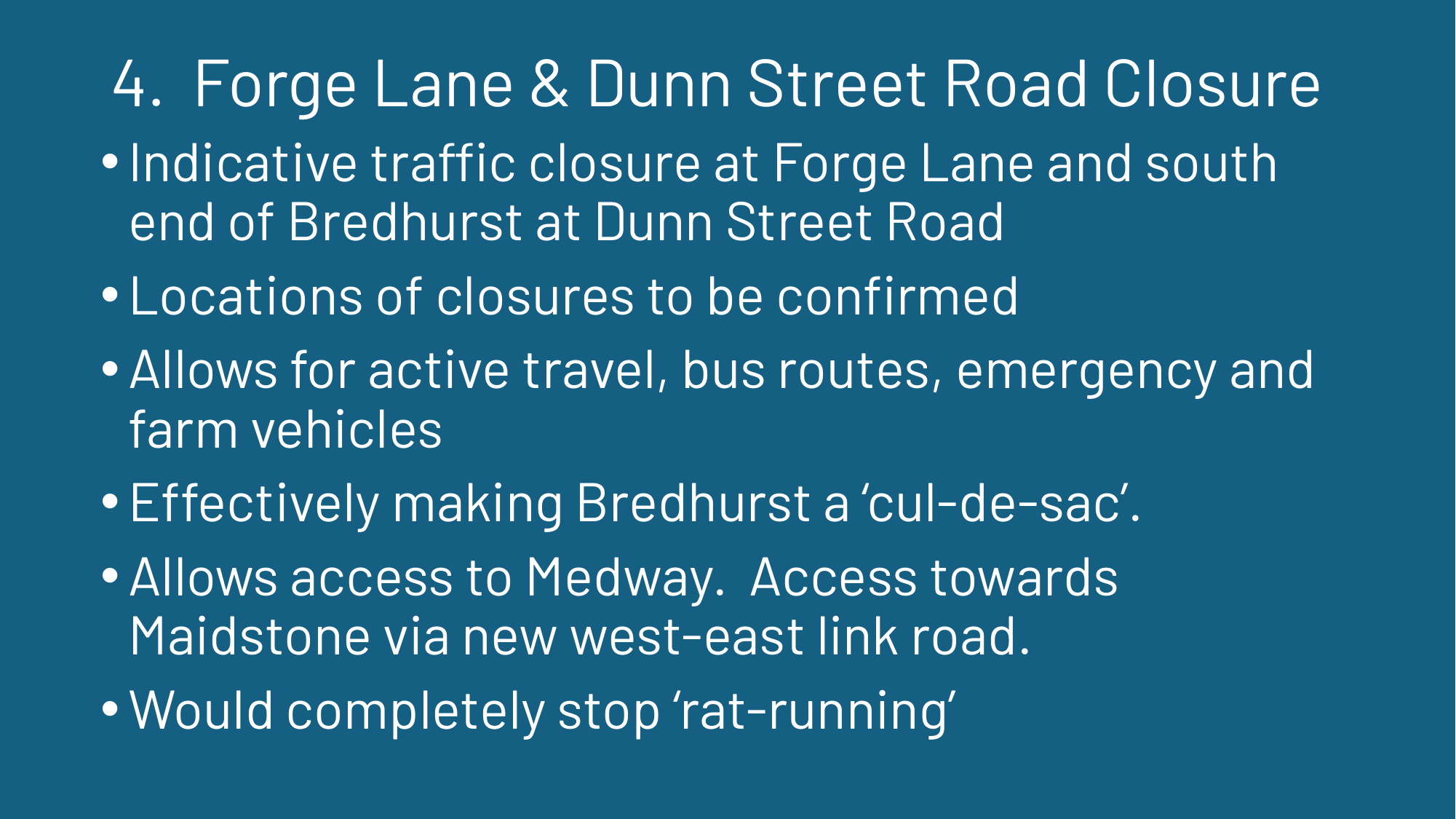

# 4.  Forge Lane & Dunn Street Road Closure
Indicative traffic closure at Forge Lane and south end of Bredhurst at Dunn Street Road
Locations of closures to be confirmed
Allows for active travel, bus routes, emergency and farm vehicles
Effectively making Bredhurst a ‘cul-de-sac’.
Allows access to Medway.  Access towards Maidstone via new west-east link road.
Would completely stop ‘rat-running’